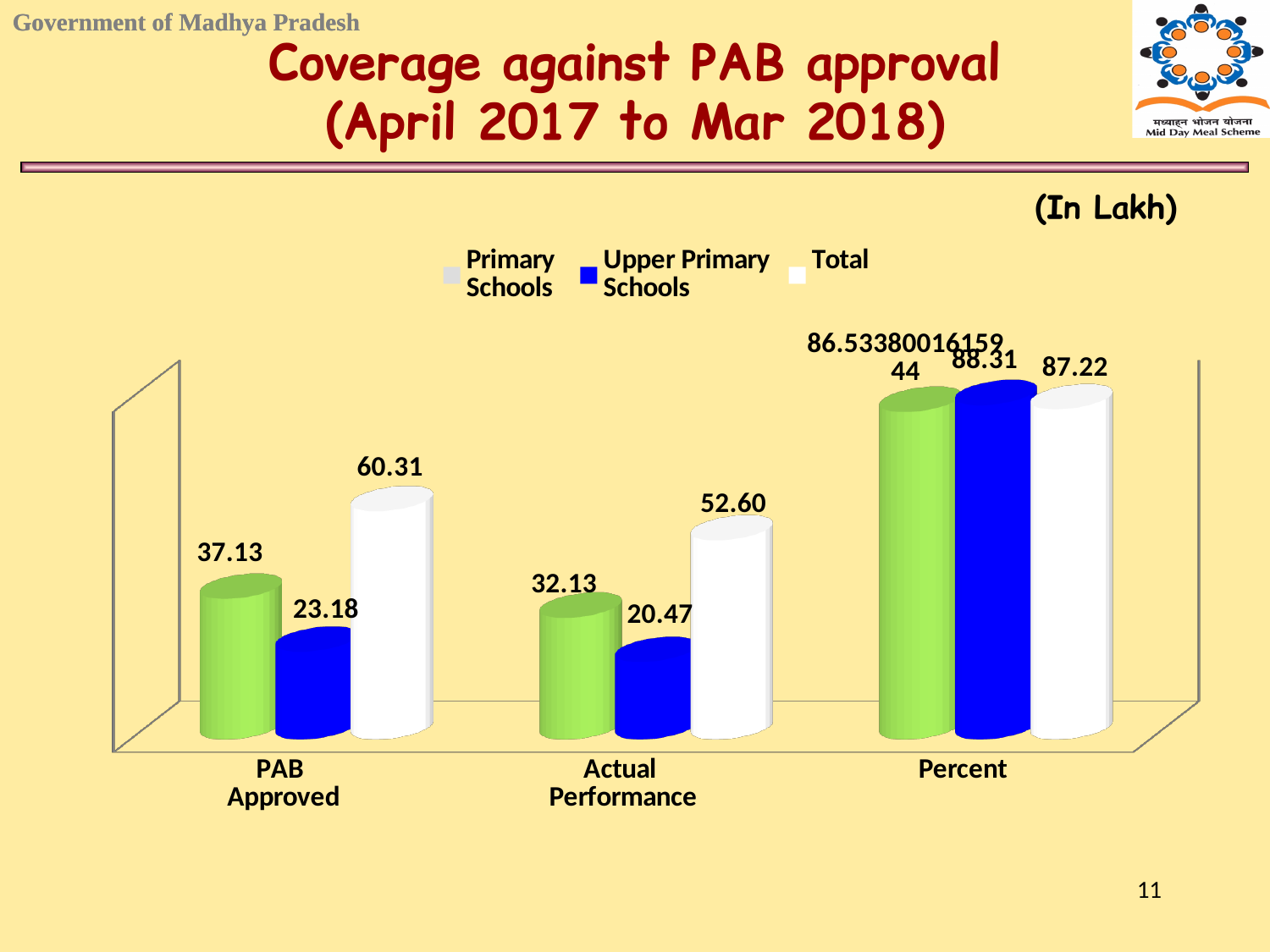

Coverage against PAB approval
(April 2017 to Mar 2018)
(In Lakh)

[unsupported chart]

11